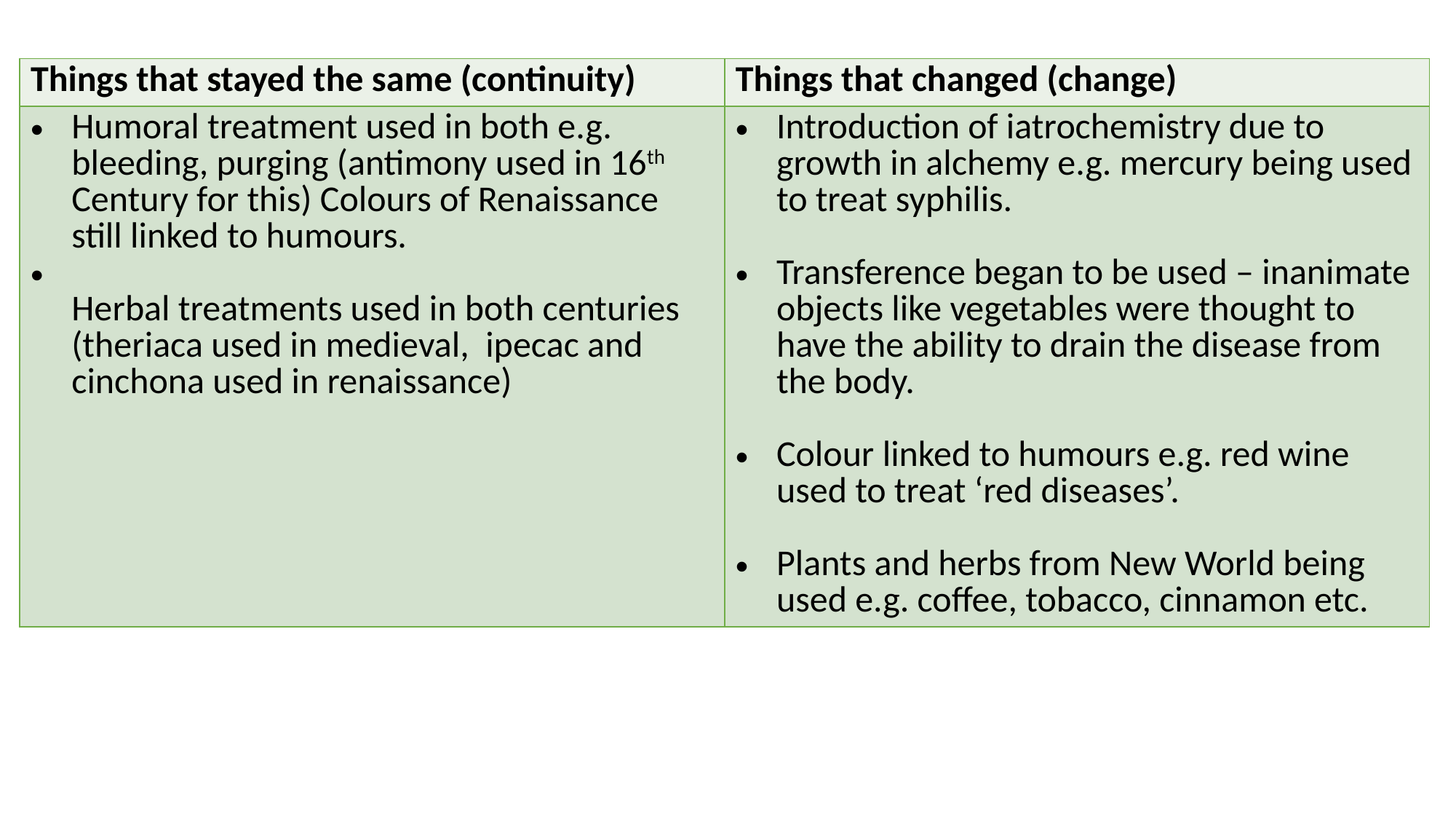

| Things that stayed the same (continuity) | Things that changed (change) |
| --- | --- |
| Humoral treatment used in both e.g. bleeding, purging (antimony used in 16th Century for this) Colours of Renaissance still linked to humours. Herbal treatments used in both centuries (theriaca used in medieval, ipecac and cinchona used in renaissance) | Introduction of iatrochemistry due to growth in alchemy e.g. mercury being used to treat syphilis. Transference began to be used – inanimate objects like vegetables were thought to have the ability to drain the disease from the body. Colour linked to humours e.g. red wine used to treat ‘red diseases’. Plants and herbs from New World being used e.g. coffee, tobacco, cinnamon etc. |